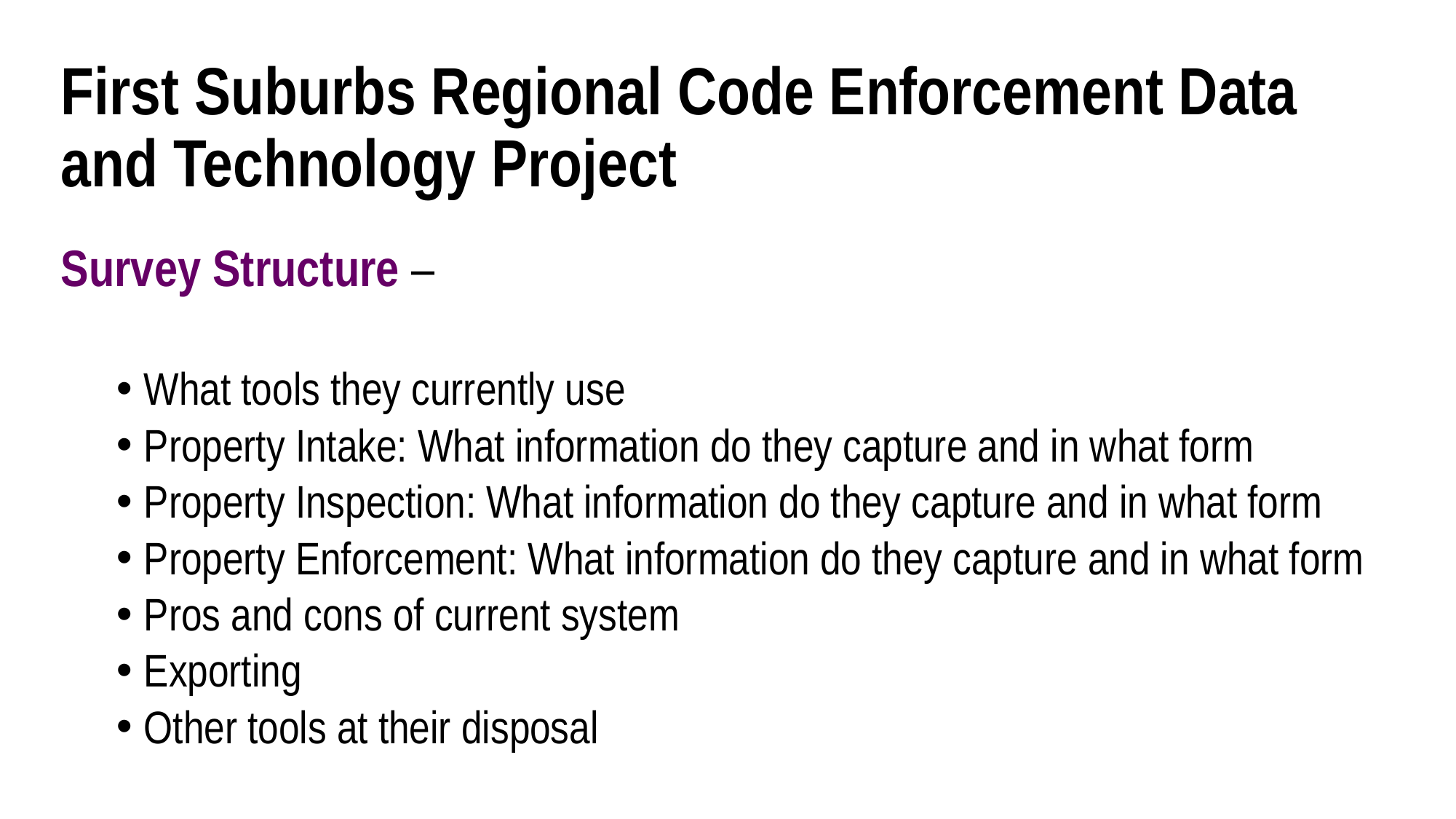

# First Suburbs Regional Code Enforcement Data and Technology Project
Survey Structure –
What tools they currently use
Property Intake: What information do they capture and in what form
Property Inspection: What information do they capture and in what form
Property Enforcement: What information do they capture and in what form
Pros and cons of current system
Exporting
Other tools at their disposal